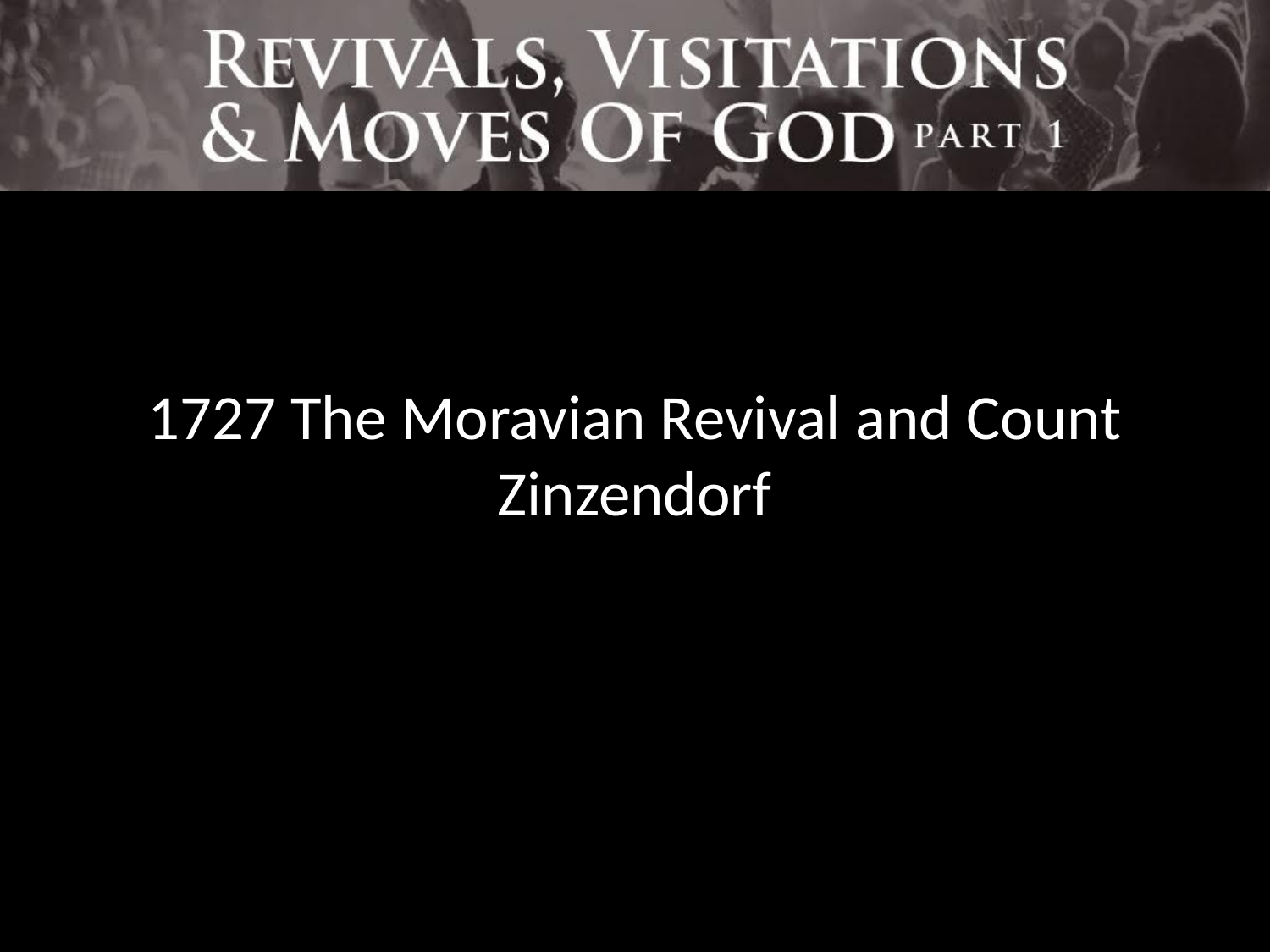

1727 The Moravian Revival and Count Zinzendorf